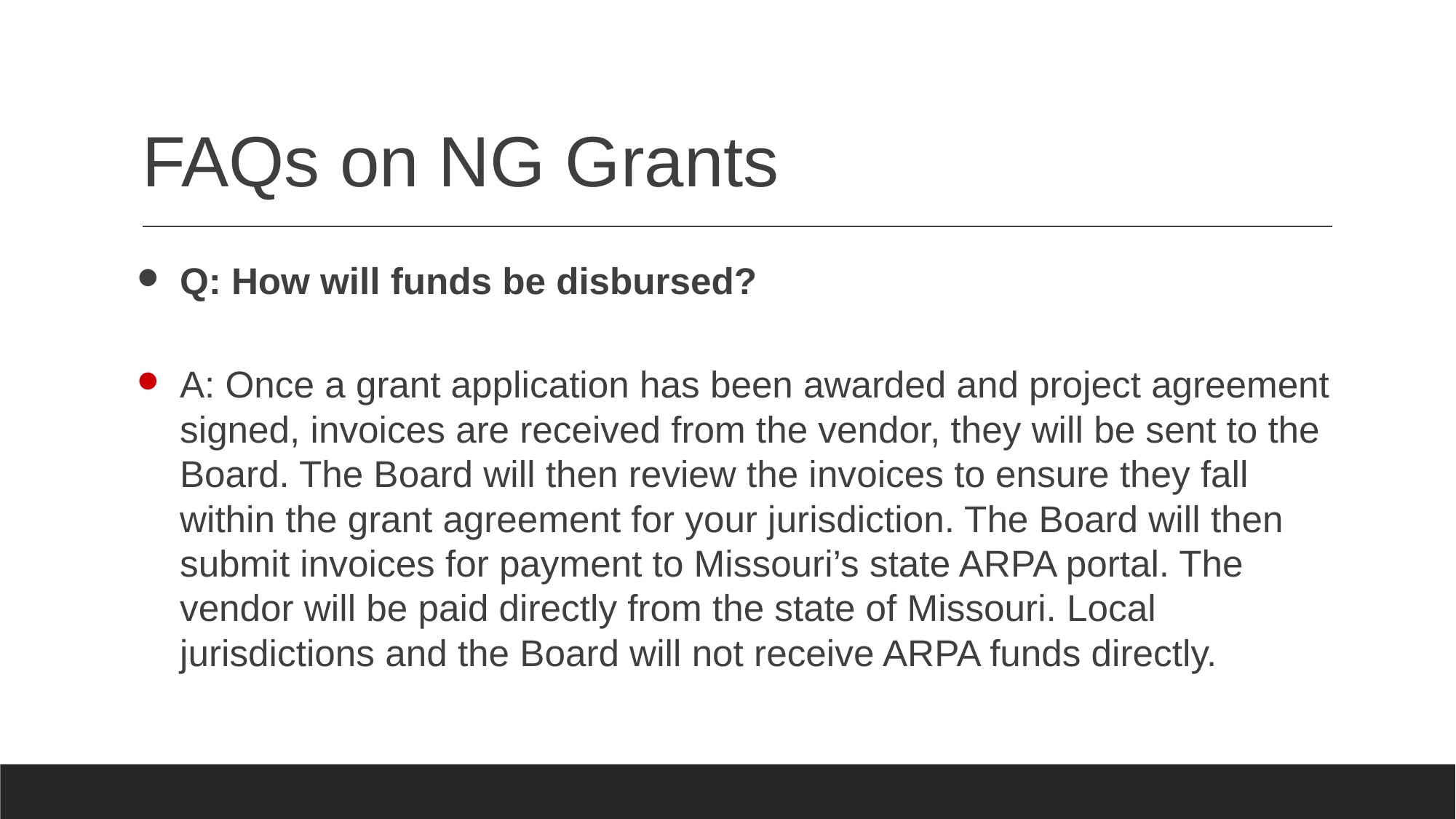

# FAQs on NG Grants
Q: How will funds be disbursed?

A: Once a grant application has been awarded and project agreement signed, invoices are received from the vendor, they will be sent to the Board. The Board will then review the invoices to ensure they fall within the grant agreement for your jurisdiction. The Board will then submit invoices for payment to Missouri’s state ARPA portal. The vendor will be paid directly from the state of Missouri. Local jurisdictions and the Board will not receive ARPA funds directly.